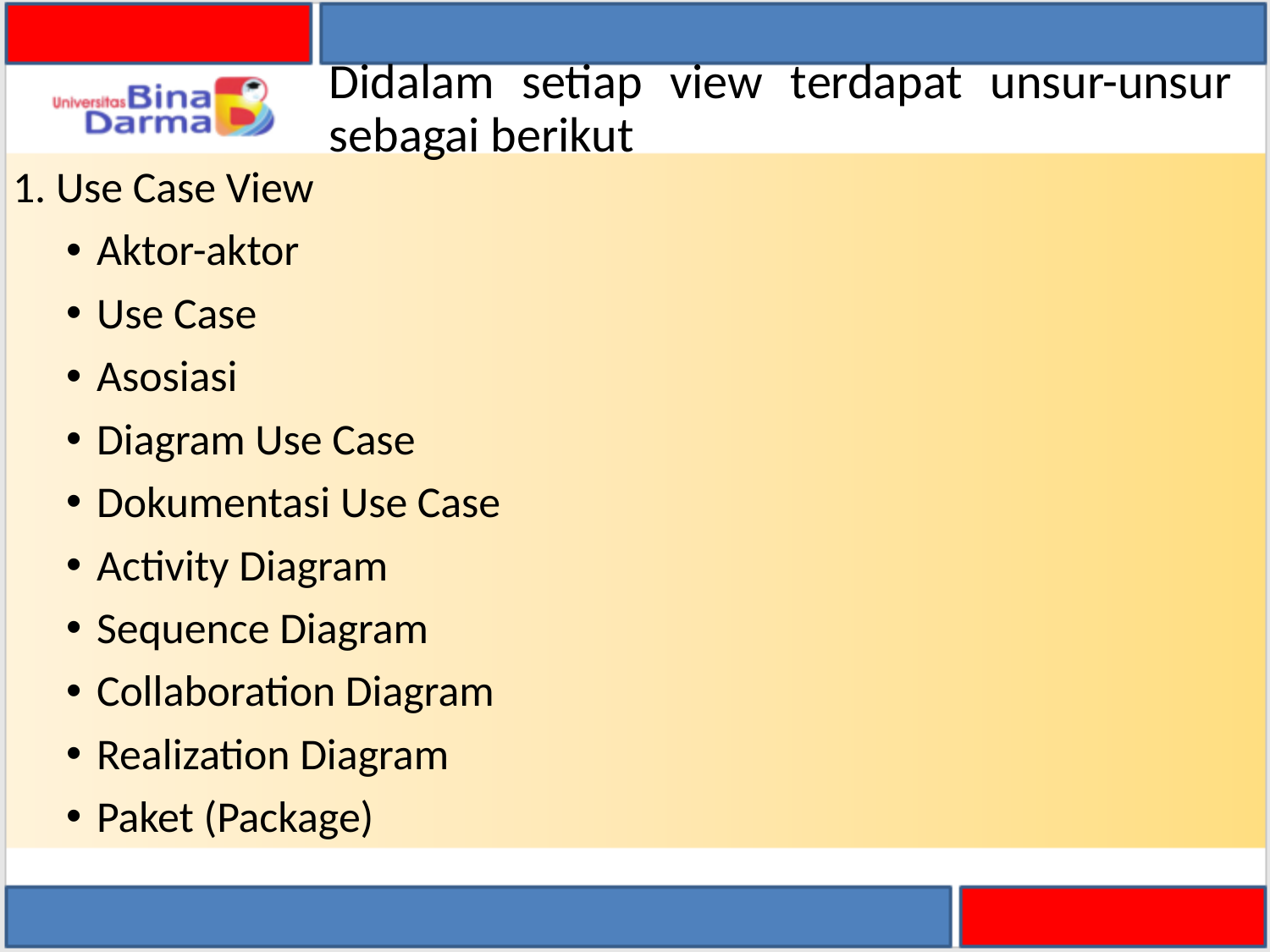

# Didalam setiap view terdapat unsur-unsur sebagai berikut
1. Use Case View
Aktor-aktor
Use Case
Asosiasi
Diagram Use Case
Dokumentasi Use Case
Activity Diagram
Sequence Diagram
Collaboration Diagram
Realization Diagram
Paket (Package)